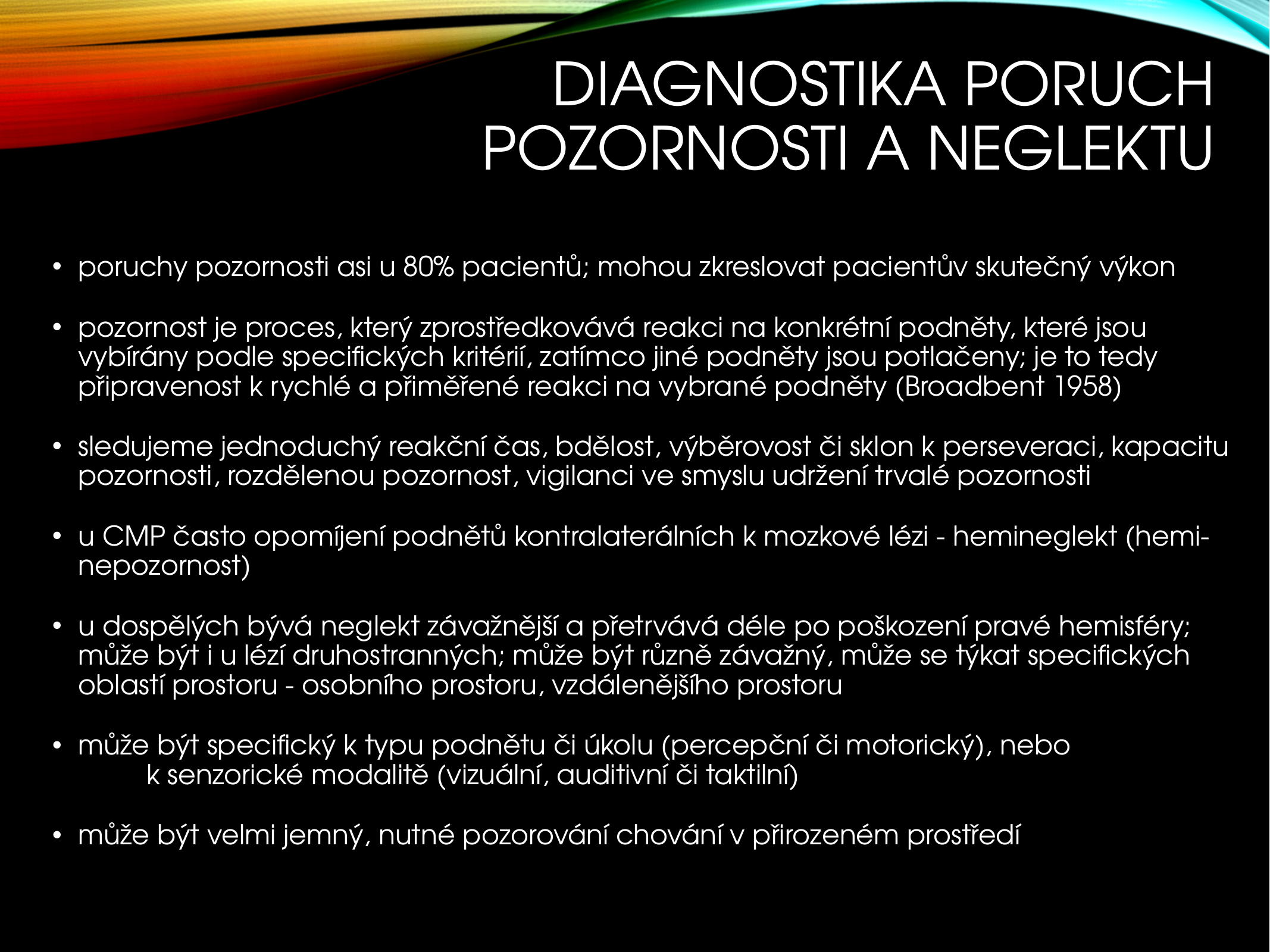

# Diagnostika poruch pozornosti a neglektu
poruchy pozornosti asi u 80% pacientů; mohou zkreslovat pacientův skutečný výkon
pozornost je proces, který zprostředkovává reakci na konkrétní podněty, které jsou vybírány podle specifických kritérií, zatímco jiné podněty jsou potlačeny; je to tedy připravenost k rychlé a přiměřené reakci na vybrané podněty (Broadbent 1958)
sledujeme jednoduchý reakční čas, bdělost, výběrovost či sklon k perseveraci, kapacitu pozornosti, rozdělenou pozornost, vigilanci ve smyslu udržení trvalé pozornosti
u CMP často opomíjení podnětů kontralaterálních k mozkové lézi - hemineglekt (hemi-nepozornost)
u dospělých bývá neglekt závažnější a přetrvává déle po poškození pravé hemisféry; může být i u lézí druhostranných; může být různě závažný, může se týkat specifických oblastí prostoru - osobního prostoru, vzdálenějšího prostoru
může být specifický k typu podnětu či úkolu (percepční či motorický), nebo                                k senzorické modalitě (vizuální, auditivní či taktilní)
může být velmi jemný, nutné pozorování chování v přirozeném prostředí